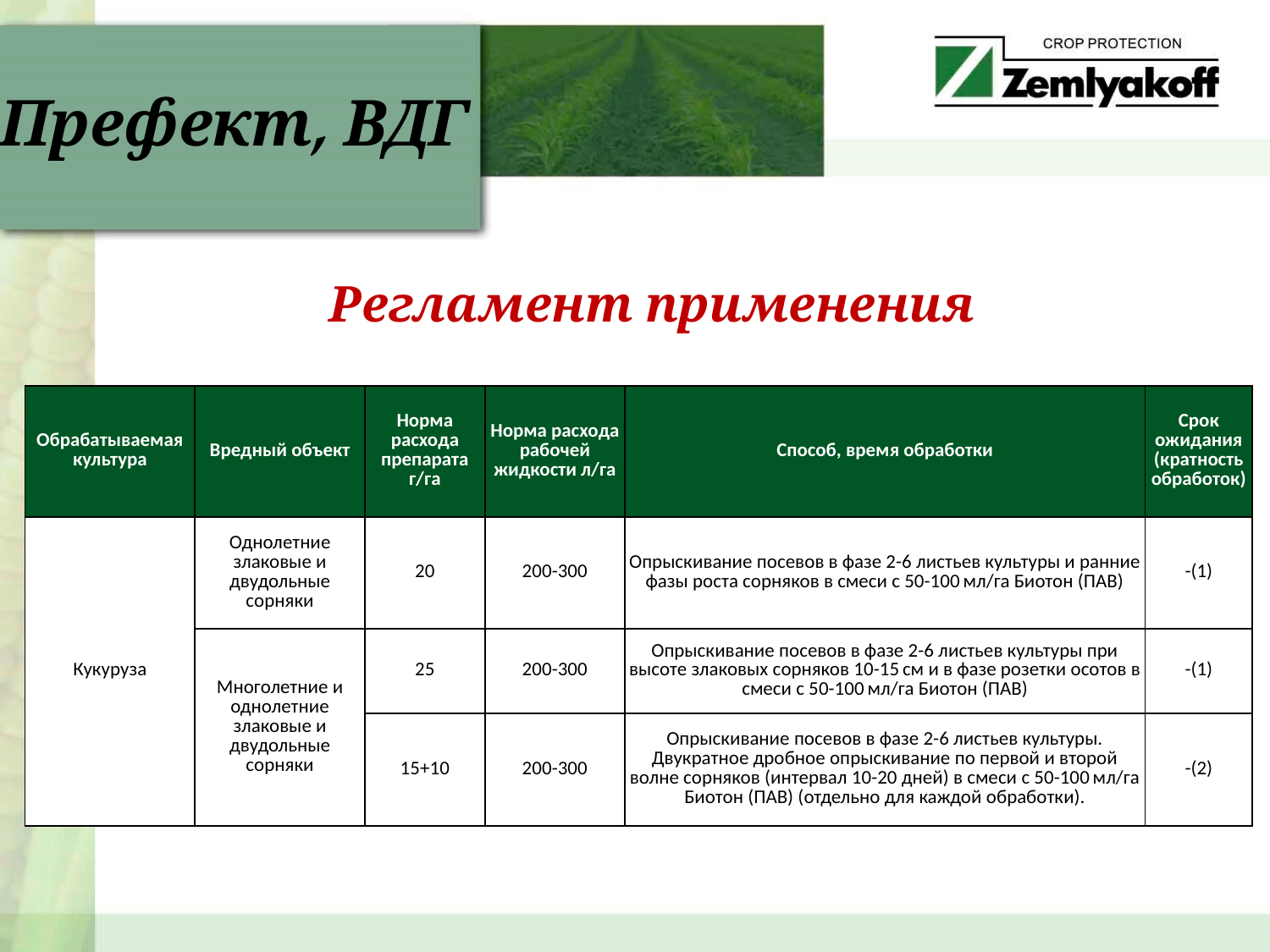

Префект, ВДГ
Регламент применения
| Обрабатываемая культура | Вредный объект | Норма расхода препарата г/га | Норма расхода рабочей жидкости л/га | Способ, время обработки | Срок ожидания (кратность обработок) |
| --- | --- | --- | --- | --- | --- |
| Кукуруза | Однолетние злаковые и двудольные сорняки | 20 | 200-300 | Опрыскивание посевов в фазе 2-6 листьев культуры и ранние фазы роста сорняков в смеси с 50-100 мл/га Биотон (ПАВ) | -(1) |
|  | Многолетние и однолетние злаковые и двудольные сорняки | 25 | 200-300 | Опрыскивание посевов в фазе 2-6 листьев культуры при высоте злаковых сорняков 10-15 см и в фазе розетки осотов в смеси с 50-100 мл/га Биотон (ПАВ) | -(1) |
|  |  | 15+10 | 200-300 | Опрыскивание посевов в фазе 2-6 листьев культуры. Двукратное дробное опрыскивание по первой и второй волне сорняков (интервал 10-20 дней) в смеси с 50-100 мл/га Биотон (ПАВ) (отдельно для каждой обработки). | -(2) |